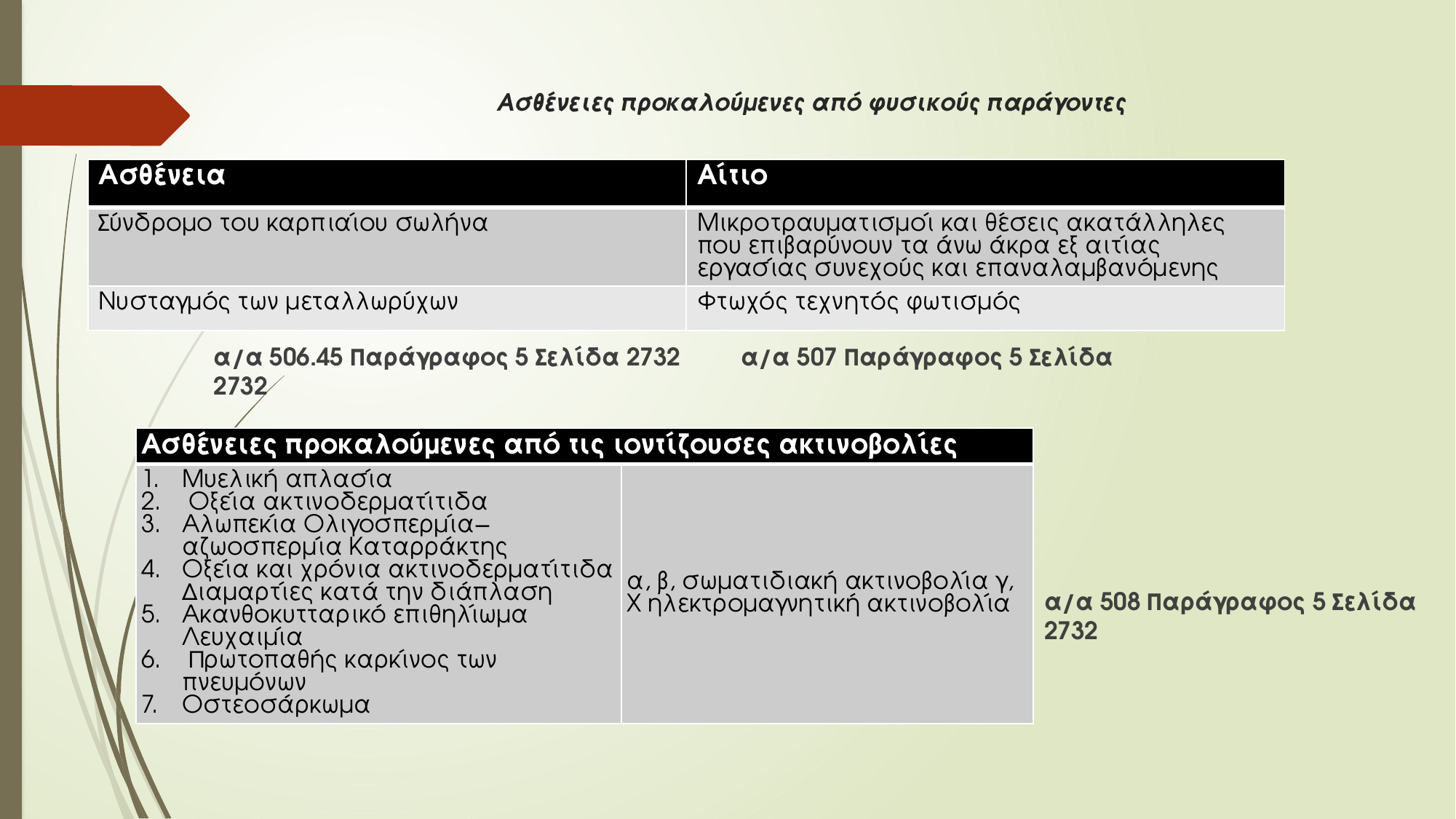

# Ασθένειες προκαλούμενες από φυσικούς παράγοντες
| Ασθένεια | Αίτιο |
| --- | --- |
| Σύνδρομο του καρπιαίου σωλήνα | Μικροτραυματισμοί και θέσεις ακατάλληλες που επιβαρύνουν τα άνω άκρα εξ αιτίας εργασίας συνεχούς και επαναλαμβανόμενης |
| Νυσταγμός των μεταλλωρύχων | Φτωχός τεχνητός φωτισμός |
α/α 506.45 Παράγραφος 5 Σελίδα 2732         α/α 507 Παράγραφος 5 Σελίδα 2732
| Ασθένειες προκαλούμενες από τις ιοντίζουσες ακτινοβολίες |  |
| --- | --- |
| Μυελική απλασία Οξεία ακτινοδερματίτιδα Αλωπεκία Ολιγοσπερμία− αζωοσπερμία Καταρράκτης Οξεία και χρόνια ακτινοδερματίτιδα Διαμαρτίες κατά την διάπλαση Ακανθοκυτταρικό επιθηλίωμα Λευχαιμία Πρωτοπαθής καρκίνος των πνευμόνων Οστεοσάρκωμα | α, β, σωματιδιακή ακτινοβολία γ, Χ ηλεκτρομαγνητική ακτινοβολία |
α/α 508 Παράγραφος 5 Σελίδα 2732